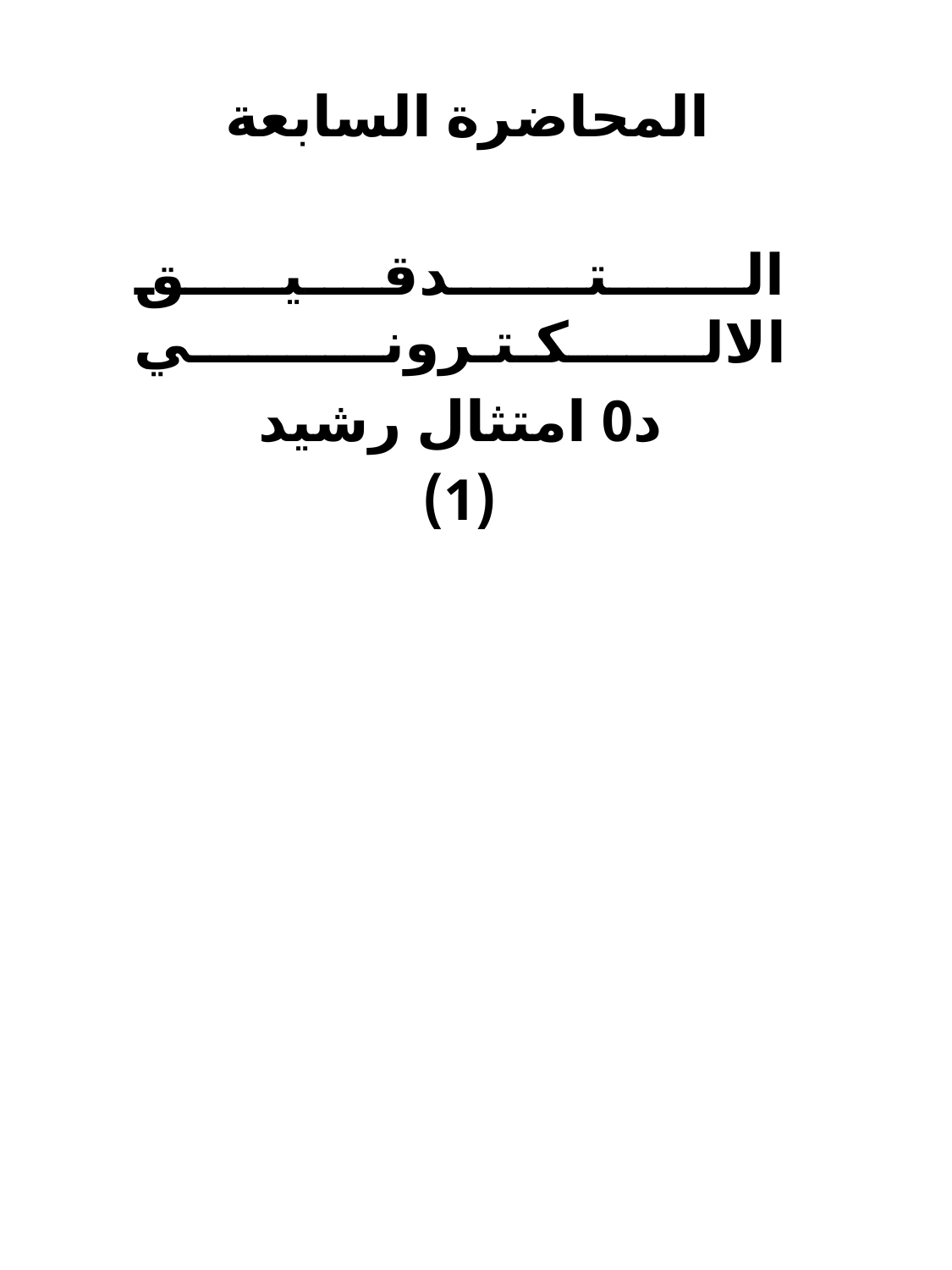

المحاضرة السابعة

الـــــــتـــــــدقــــيـــــق الالـــــــكـتـرونــــــــــي
د0 امتثال رشيد
(1)